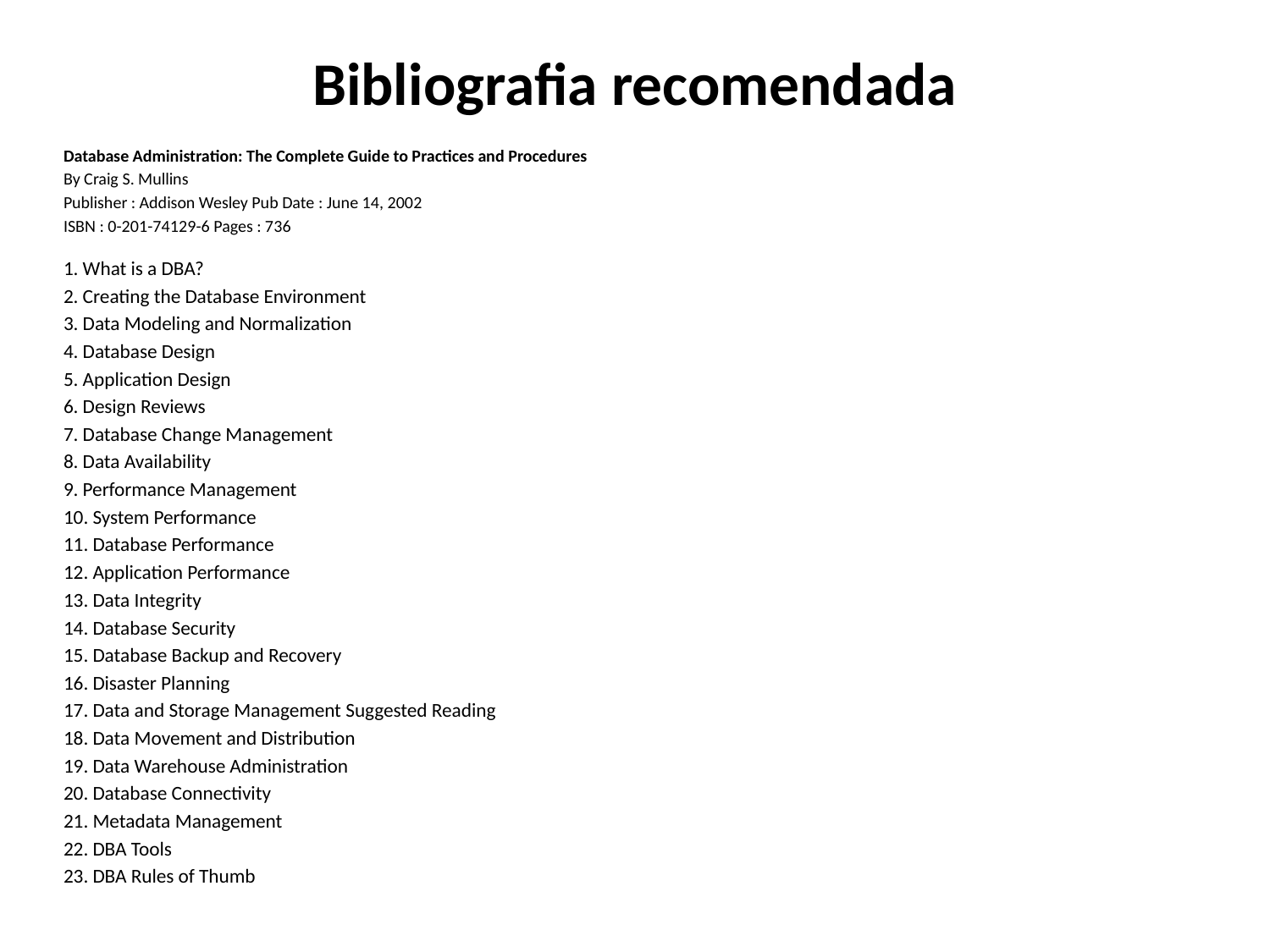

# Bibliografia recomendada
Database Administration: The Complete Guide to Practices and Procedures
By Craig S. Mullins
Publisher : Addison Wesley Pub Date : June 14, 2002
ISBN : 0-201-74129-6 Pages : 736

1. What is a DBA?
2. Creating the Database Environment
3. Data Modeling and Normalization
4. Database Design
5. Application Design
6. Design Reviews
7. Database Change Management
8. Data Availability
9. Performance Management
10. System Performance
11. Database Performance
12. Application Performance
13. Data Integrity
14. Database Security
15. Database Backup and Recovery
16. Disaster Planning
17. Data and Storage Management Suggested Reading
18. Data Movement and Distribution
19. Data Warehouse Administration
20. Database Connectivity
21. Metadata Management
22. DBA Tools
23. DBA Rules of Thumb